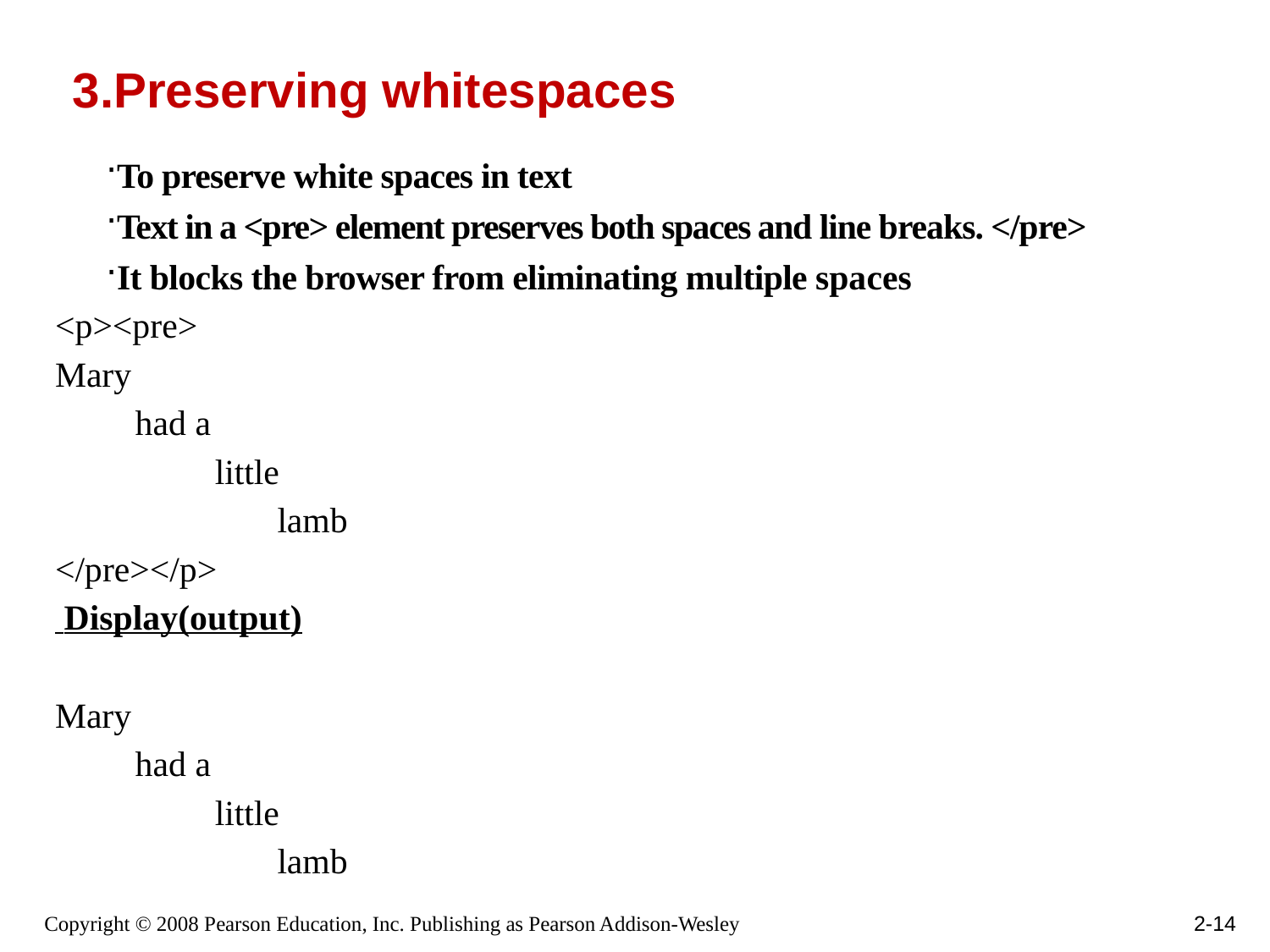

# 3.Preserving whitespaces
To preserve white spaces in text
Text in a <pre> element preserves both spaces and line breaks. </pre>
It blocks the browser from eliminating multiple spaces
<p><pre>
Mary
         had a
                  little
                         lamb
</pre></p>
 Display(output)

Mary
         had a
                  little
                         lamb